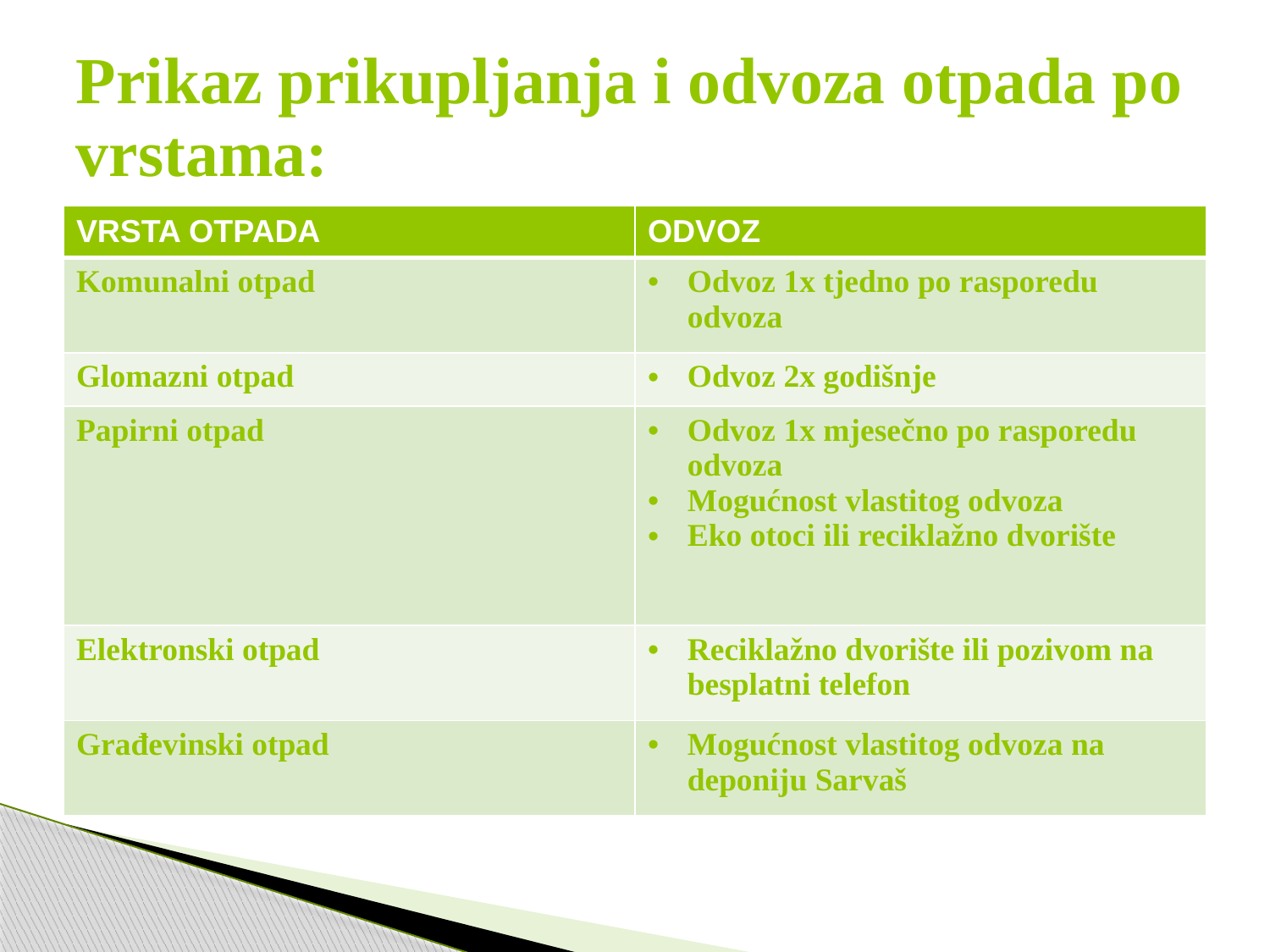

# Prikaz prikupljanja i odvoza otpada po vrstama:
| VRSTA OTPADA | ODVOZ |
| --- | --- |
| Komunalni otpad | Odvoz 1x tjedno po rasporedu odvoza |
| Glomazni otpad | Odvoz 2x godišnje |
| Papirni otpad | Odvoz 1x mjesečno po rasporedu odvoza Mogućnost vlastitog odvoza Eko otoci ili reciklažno dvorište |
| Elektronski otpad | Reciklažno dvorište ili pozivom na besplatni telefon |
| Građevinski otpad | Mogućnost vlastitog odvoza na deponiju Sarvaš |